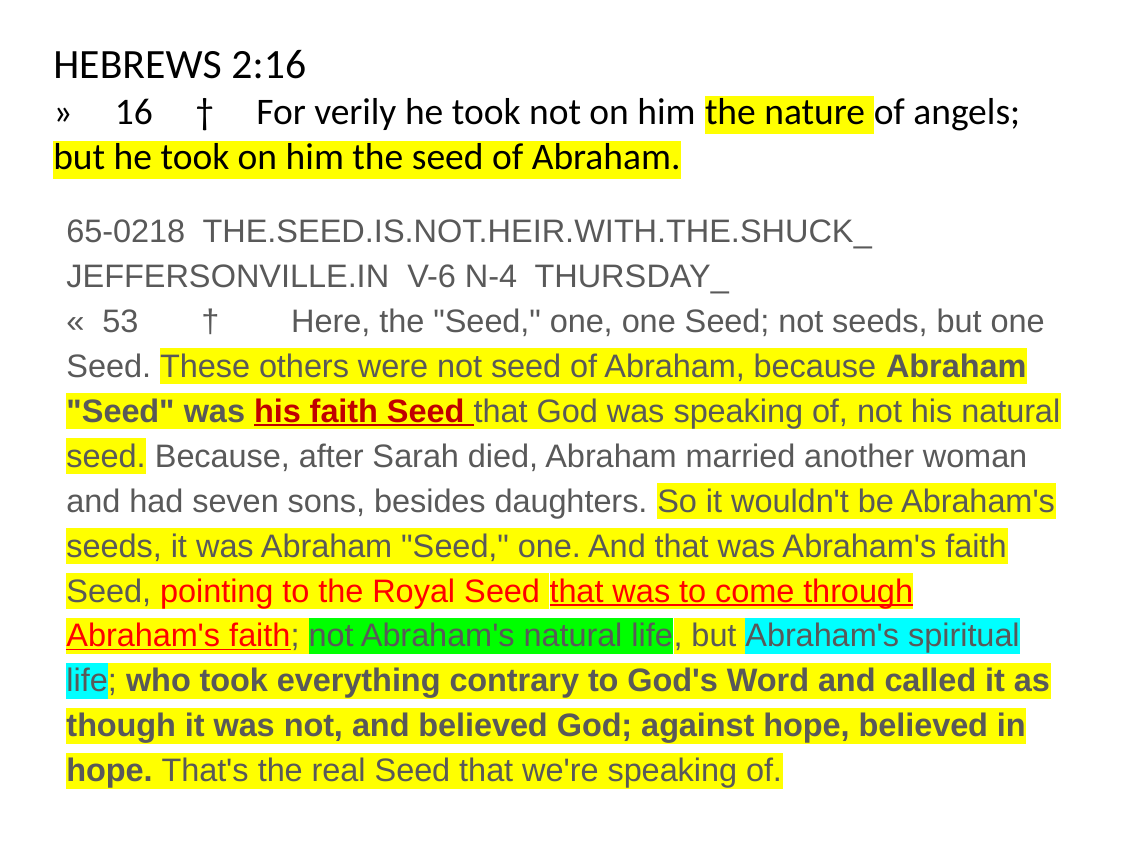

# HEBREWS 2:16 »     16     †     For verily he took not on him the nature of angels; but he took on him the seed of Abraham.
65-0218  THE.SEED.IS.NOT.HEIR.WITH.THE.SHUCK_  JEFFERSONVILLE.IN  V-6 N-4  THURSDAY_
«  53       †        Here, the "Seed," one, one Seed; not seeds, but one Seed. These others were not seed of Abraham, because Abraham "Seed" was his faith Seed that God was speaking of, not his natural seed. Because, after Sarah died, Abraham married another woman and had seven sons, besides daughters. So it wouldn't be Abraham's seeds, it was Abraham "Seed," one. And that was Abraham's faith Seed, pointing to the Royal Seed that was to come through Abraham's faith; not Abraham's natural life, but Abraham's spiritual life; who took everything contrary to God's Word and called it as though it was not, and believed God; against hope, believed in hope. That's the real Seed that we're speaking of.